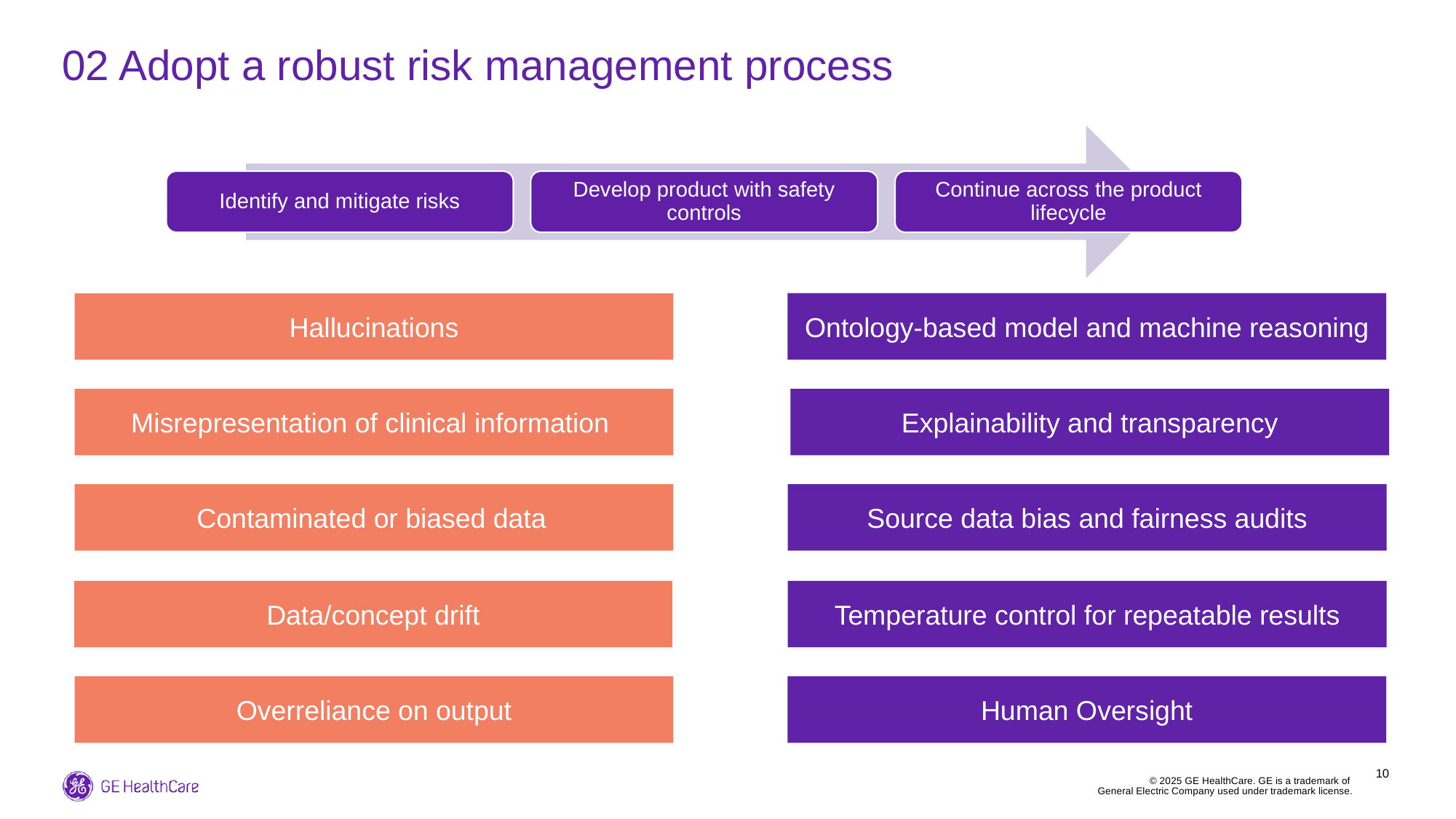

# 02 Adopt a robust risk management process

Identify and mitigate risks
Develop product with safety controls
Continue across the product lifecycle
Ontology-based model and machine reasoning
Hallucinations
Misrepresentation of clinical information
Explainability and transparency
Source data bias and fairness audits
Contaminated or biased data
Data/concept drift
Temperature control for repeatable results
Human Oversight
Overreliance on output
10